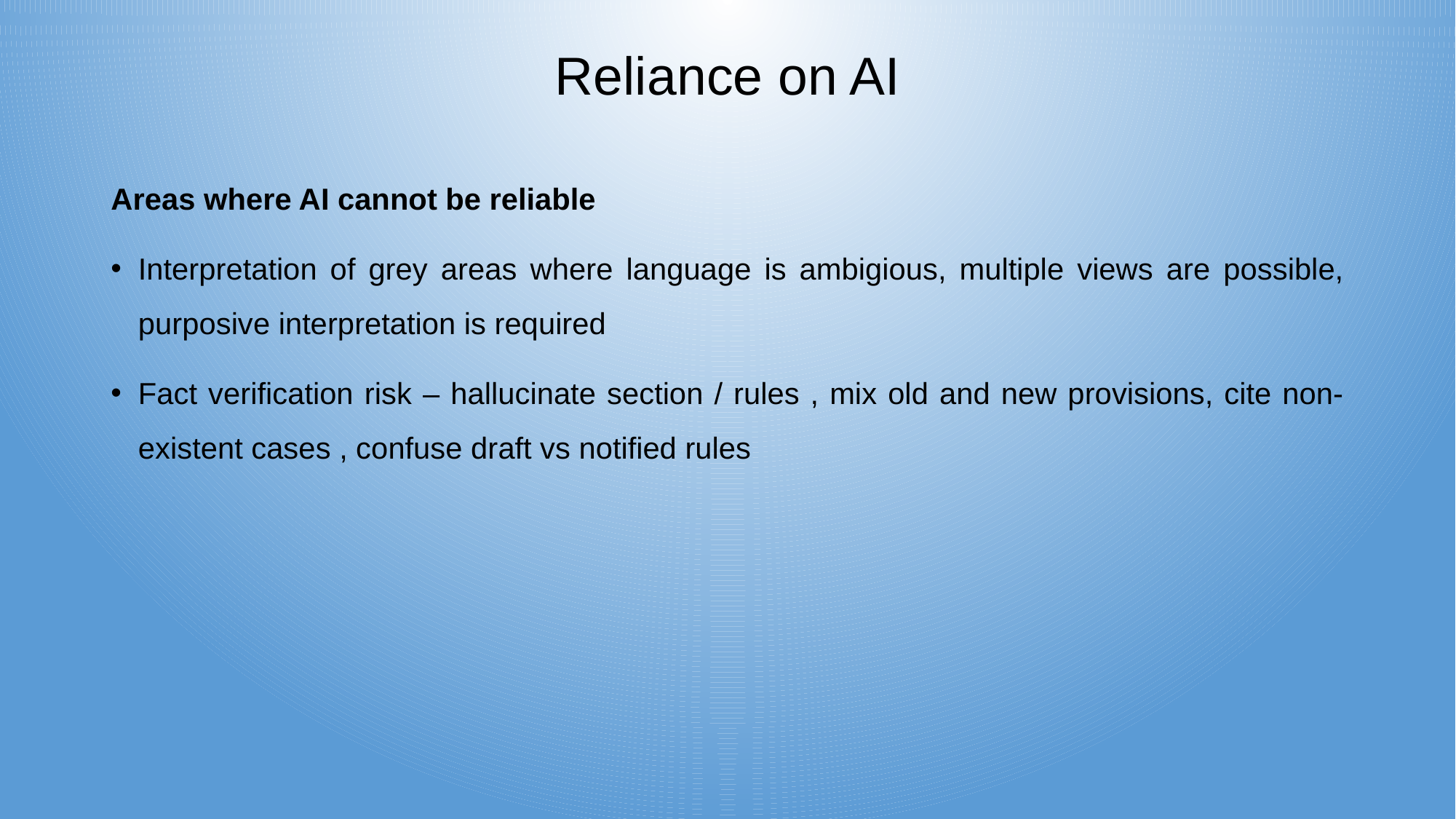

# Reliance on AI
Areas where AI cannot be reliable
Interpretation of grey areas where language is ambigious, multiple views are possible, purposive interpretation is required
Fact verification risk – hallucinate section / rules , mix old and new provisions, cite non-existent cases , confuse draft vs notified rules